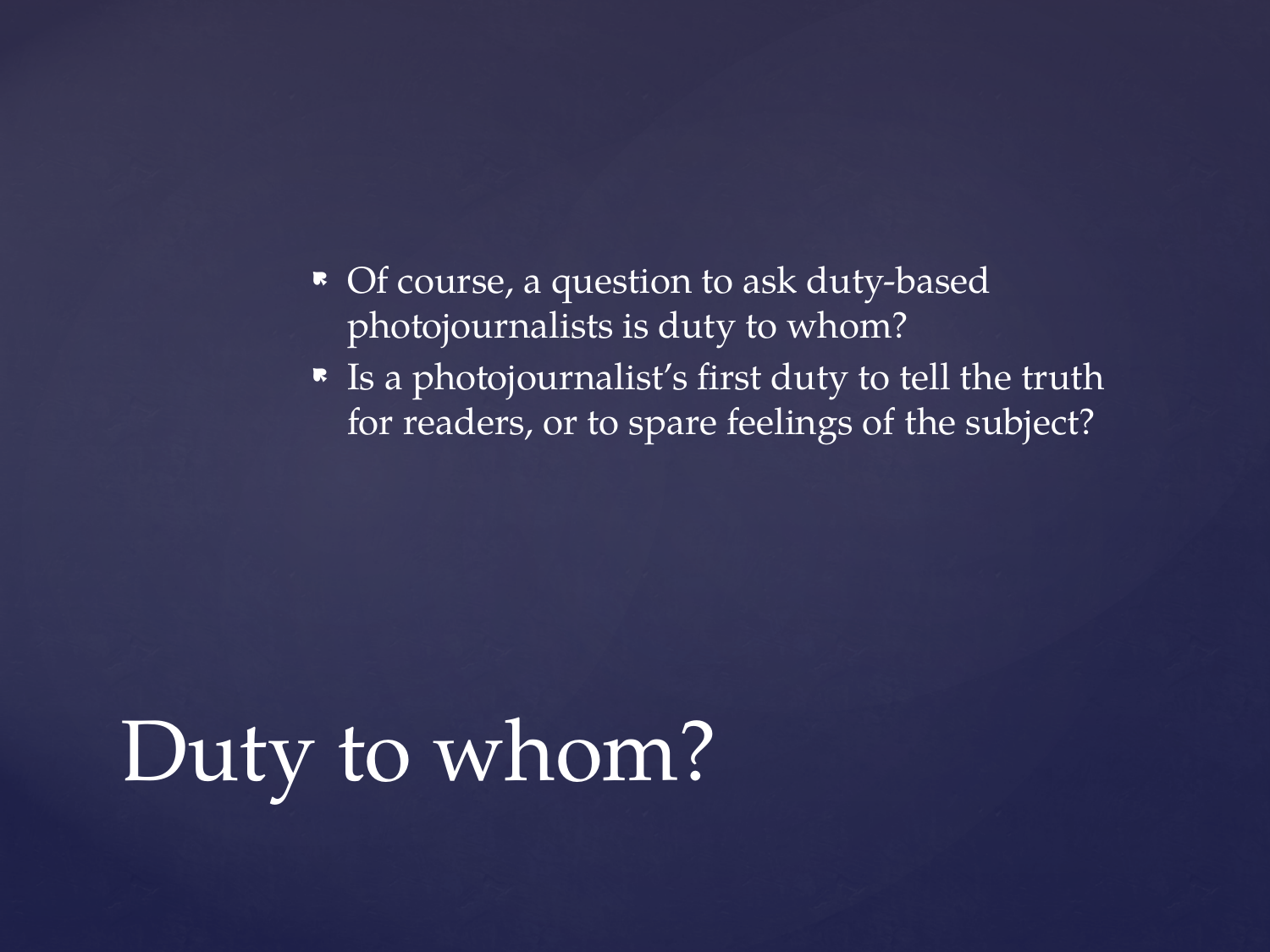

Of course, a question to ask duty-based photojournalists is duty to whom?
Is a photojournalist’s first duty to tell the truth for readers, or to spare feelings of the subject?
# Duty to whom?